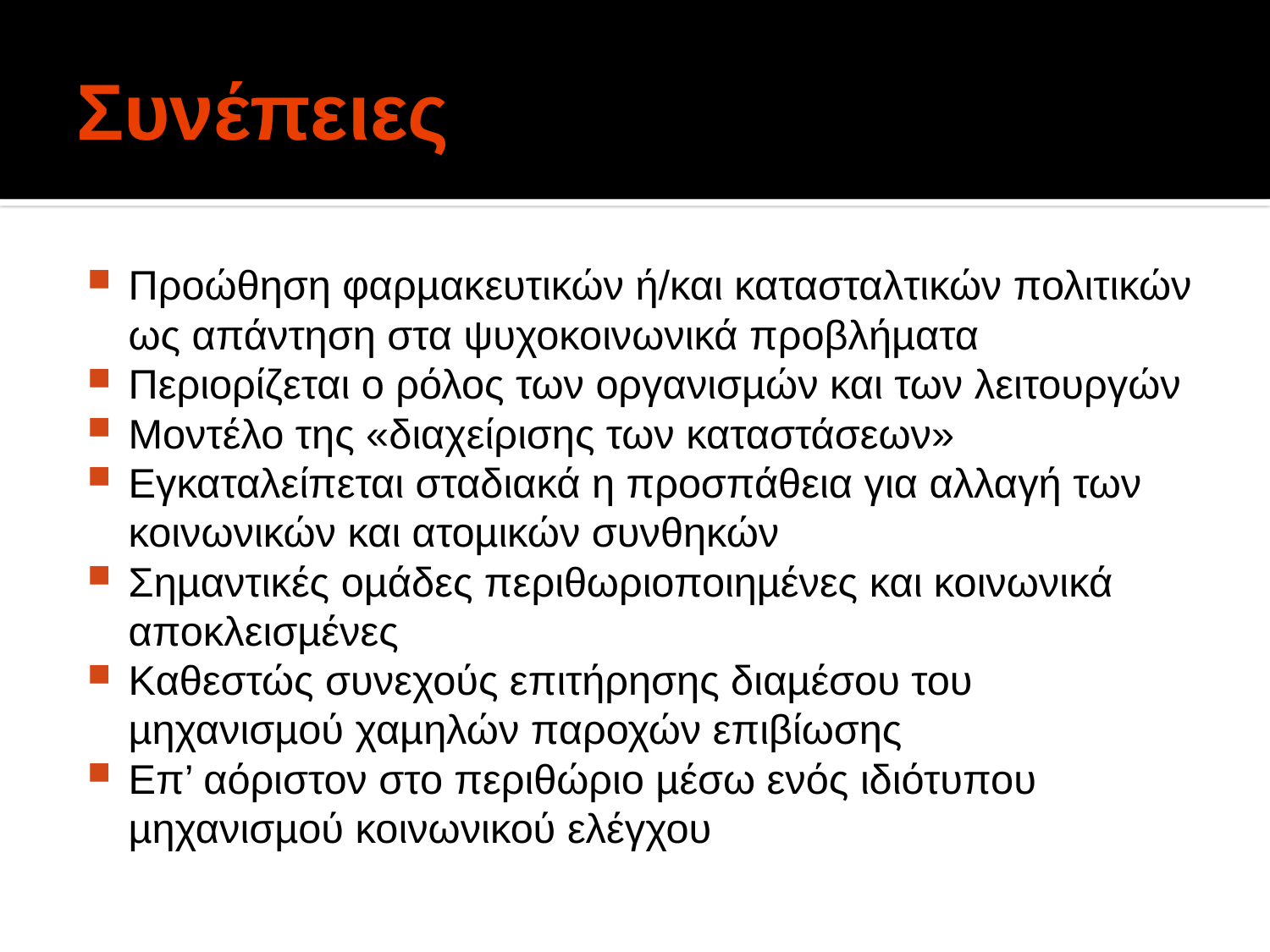

# Συνέπειες
Προώθηση φαρµακευτικών ή/και κατασταλτικών πολιτικών ως απάντηση στα ψυχοκοινωνικά προβλήµατα
Περιορίζεται ο ρόλος των οργανισµών και των λειτουργών
Μοντέλο της «διαχείρισης των καταστάσεων»
Εγκαταλείπεται σταδιακά η προσπάθεια για αλλαγή των κοινωνικών και ατοµικών συνθηκών
Σηµαντικές οµάδες περιθωριοποιηµένες και κοινωνικά αποκλεισµένες
Καθεστώς συνεχούς επιτήρησης διαµέσου του µηχανισµού χαµηλών παροχών επιβίωσης
Επ’ αόριστον στο περιθώριο µέσω ενός ιδιότυπου µηχανισµού κοινωνικού ελέγχου